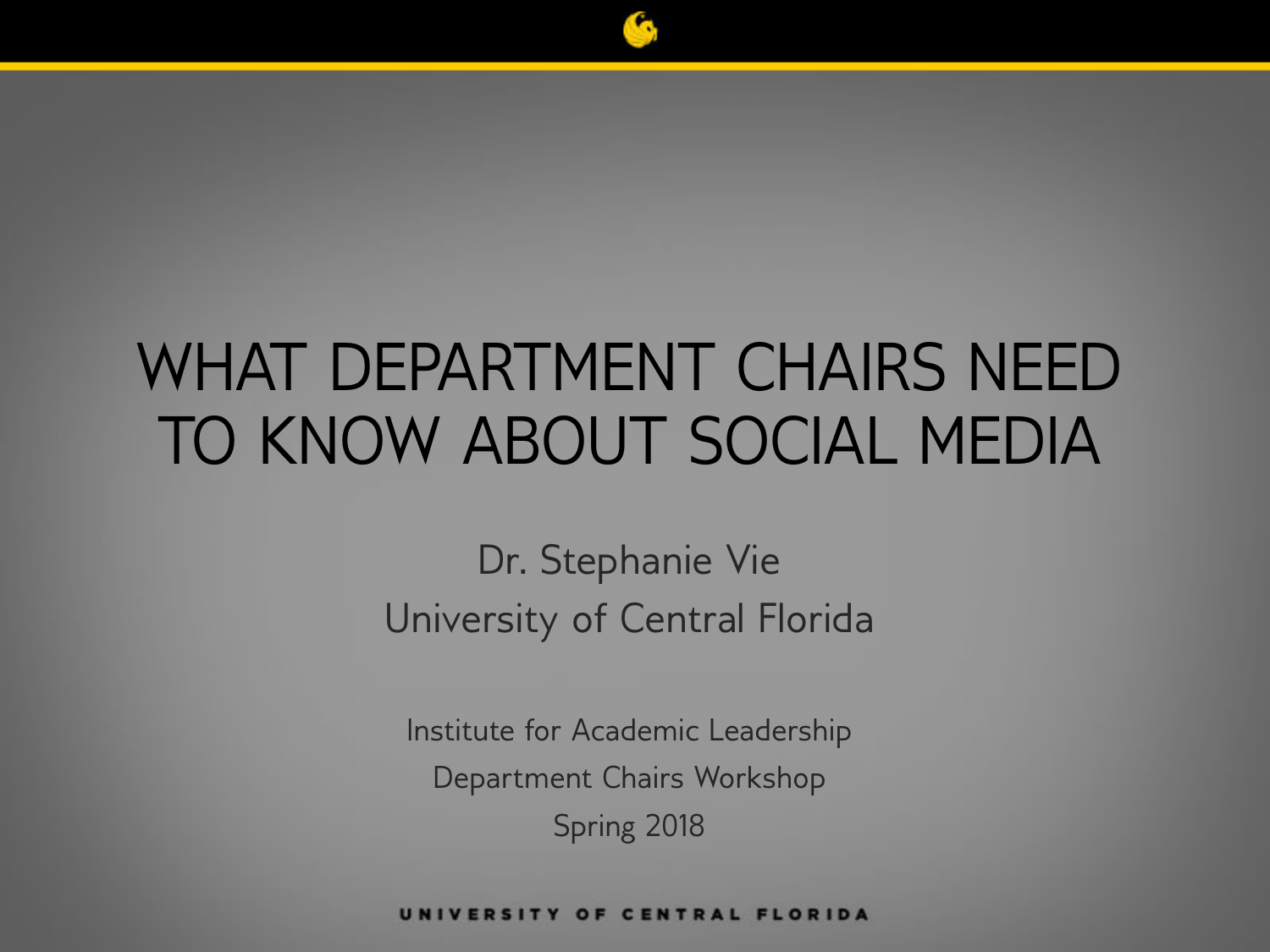

# What Department Chairs Need to Know About Social Media
Dr. Stephanie Vie
University of Central Florida

Institute for Academic Leadership
Department Chairs Workshop
Spring 2018